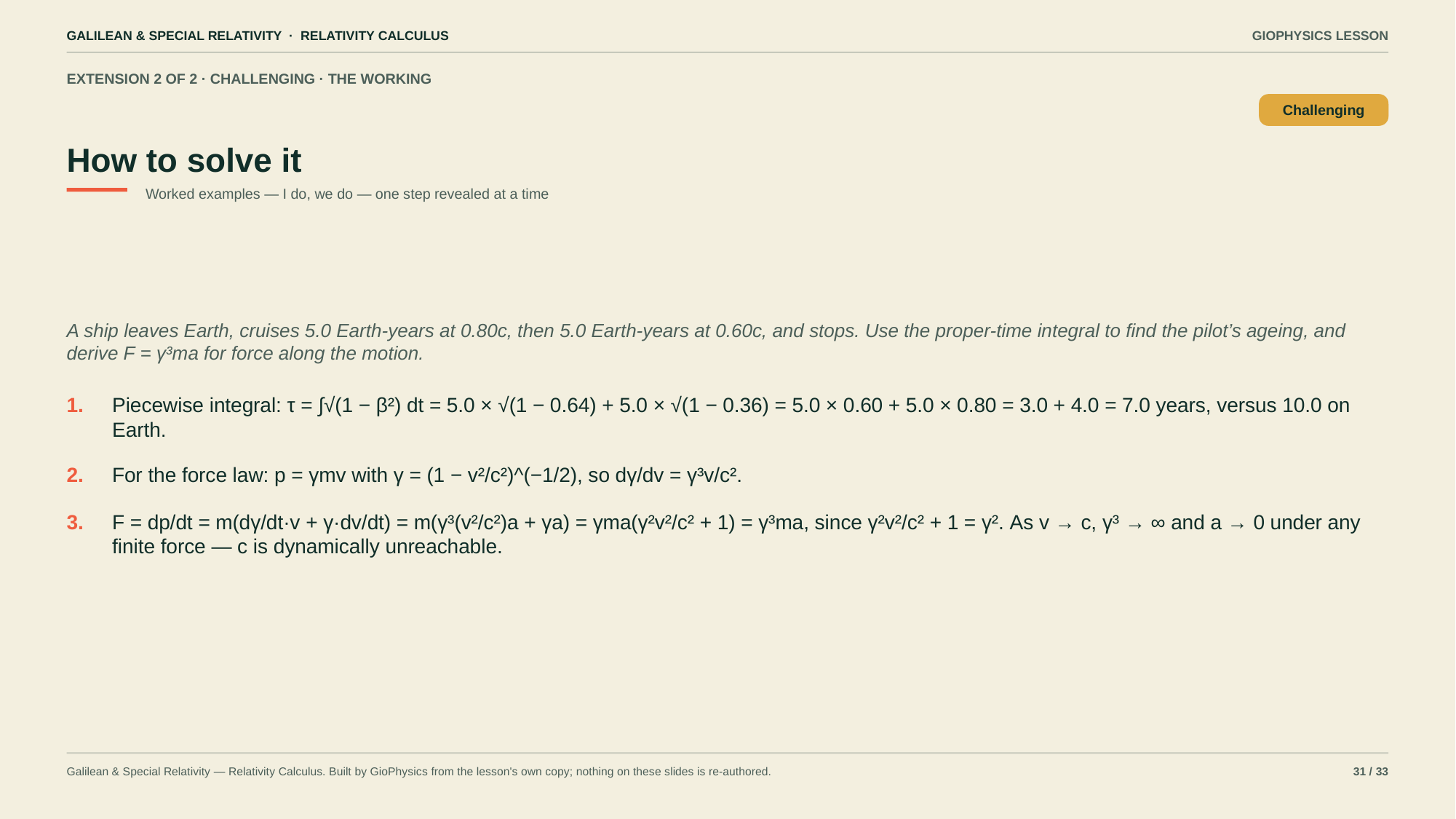

GALILEAN & SPECIAL RELATIVITY  ·  RELATIVITY CALCULUS
GIOPHYSICS LESSON

EXTENSION 2 OF 2 · CHALLENGING · THE WORKING
How to solve it

Challenging
Worked examples — I do, we do — one step revealed at a time

A ship leaves Earth, cruises 5.0 Earth-years at 0.80c, then 5.0 Earth-years at 0.60c, and stops. Use the proper-time integral to find the pilot’s ageing, and derive F = γ³ma for force along the motion.
1.
Piecewise integral: τ = ∫√(1 − β²) dt = 5.0 × √(1 − 0.64) + 5.0 × √(1 − 0.36) = 5.0 × 0.60 + 5.0 × 0.80 = 3.0 + 4.0 = 7.0 years, versus 10.0 on Earth.
2.
For the force law: p = γmv with γ = (1 − v²/c²)^(−1/2), so dγ/dv = γ³v/c².
3.
F = dp/dt = m(dγ/dt·v + γ·dv/dt) = m(γ³(v²/c²)a + γa) = γma(γ²v²/c² + 1) = γ³ma, since γ²v²/c² + 1 = γ². As v → c, γ³ → ∞ and a → 0 under any finite force — c is dynamically unreachable.

Galilean & Special Relativity — Relativity Calculus. Built by GioPhysics from the lesson's own copy; nothing on these slides is re-authored.
31 / 33